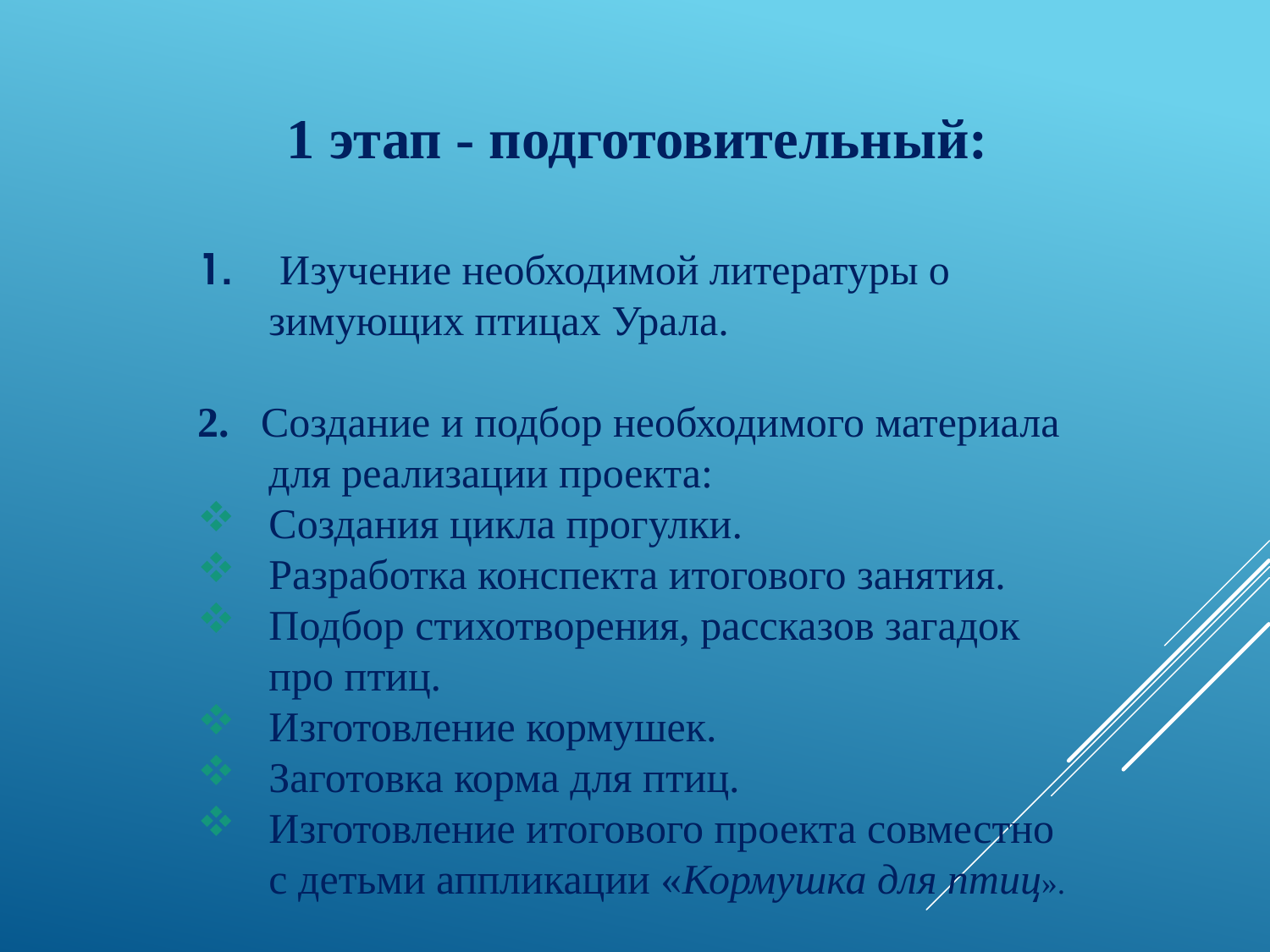

1 этап - подготовительный:
1.    Изучение необходимой литературы о зимующих птицах Урала.

2.   Создание и подбор необходимого материала для реализации проекта:
Создания цикла прогулки.
Разработка конспекта итогового занятия.
Подбор стихотворения, рассказов загадок про птиц.
Изготовление кормушек.
Заготовка корма для птиц.
Изготовление итогового проекта совместно  с детьми аппликации «Кормушка для птиц».